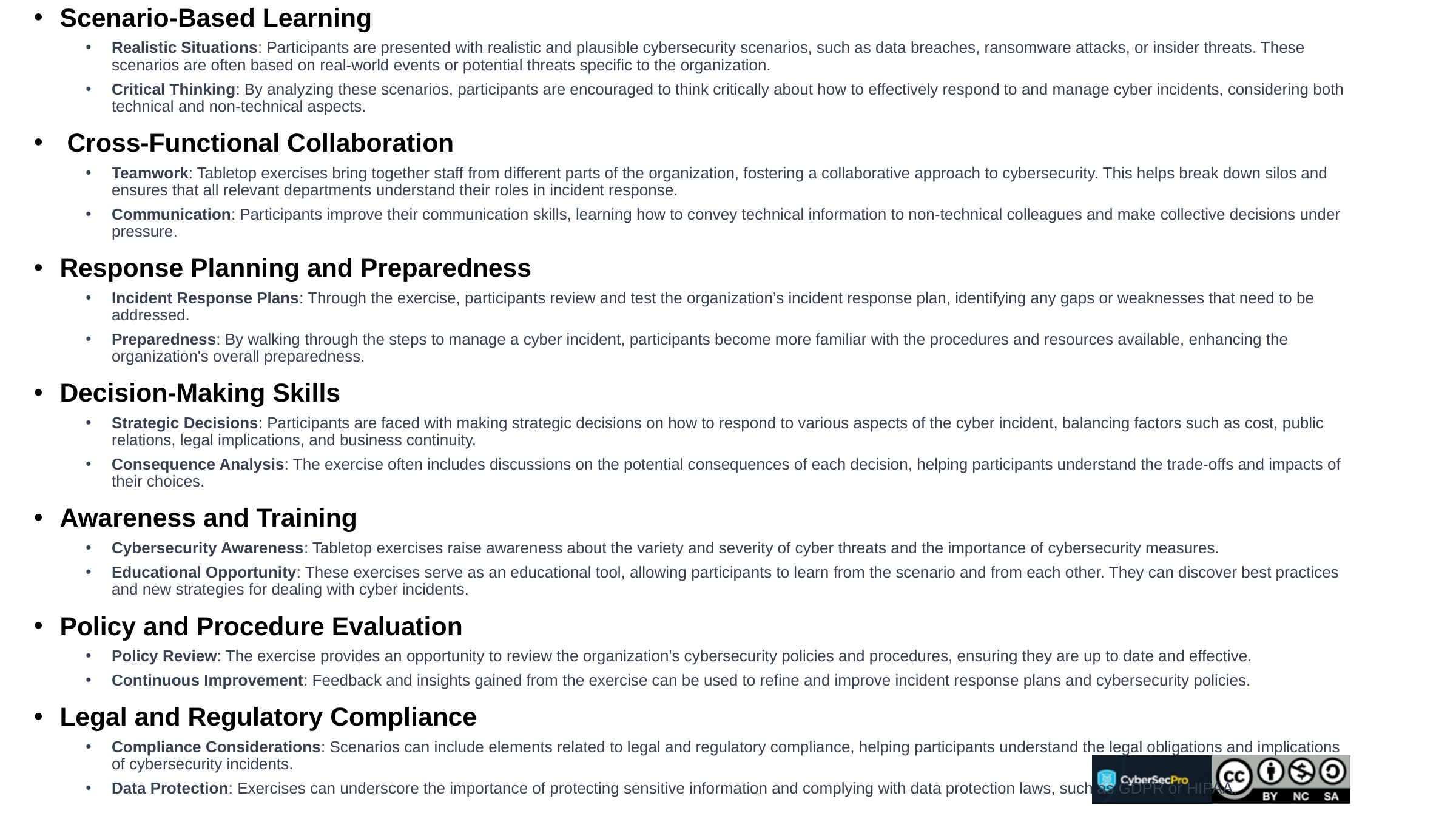

Scenario-Based Learning
Realistic Situations: Participants are presented with realistic and plausible cybersecurity scenarios, such as data breaches, ransomware attacks, or insider threats. These scenarios are often based on real-world events or potential threats specific to the organization.
Critical Thinking: By analyzing these scenarios, participants are encouraged to think critically about how to effectively respond to and manage cyber incidents, considering both technical and non-technical aspects.
 Cross-Functional Collaboration
Teamwork: Tabletop exercises bring together staff from different parts of the organization, fostering a collaborative approach to cybersecurity. This helps break down silos and ensures that all relevant departments understand their roles in incident response.
Communication: Participants improve their communication skills, learning how to convey technical information to non-technical colleagues and make collective decisions under pressure.
Response Planning and Preparedness
Incident Response Plans: Through the exercise, participants review and test the organization’s incident response plan, identifying any gaps or weaknesses that need to be addressed.
Preparedness: By walking through the steps to manage a cyber incident, participants become more familiar with the procedures and resources available, enhancing the organization's overall preparedness.
Decision-Making Skills
Strategic Decisions: Participants are faced with making strategic decisions on how to respond to various aspects of the cyber incident, balancing factors such as cost, public relations, legal implications, and business continuity.
Consequence Analysis: The exercise often includes discussions on the potential consequences of each decision, helping participants understand the trade-offs and impacts of their choices.
Awareness and Training
Cybersecurity Awareness: Tabletop exercises raise awareness about the variety and severity of cyber threats and the importance of cybersecurity measures.
Educational Opportunity: These exercises serve as an educational tool, allowing participants to learn from the scenario and from each other. They can discover best practices and new strategies for dealing with cyber incidents.
Policy and Procedure Evaluation
Policy Review: The exercise provides an opportunity to review the organization's cybersecurity policies and procedures, ensuring they are up to date and effective.
Continuous Improvement: Feedback and insights gained from the exercise can be used to refine and improve incident response plans and cybersecurity policies.
Legal and Regulatory Compliance
Compliance Considerations: Scenarios can include elements related to legal and regulatory compliance, helping participants understand the legal obligations and implications of cybersecurity incidents.
Data Protection: Exercises can underscore the importance of protecting sensitive information and complying with data protection laws, such as GDPR or HIPAA.